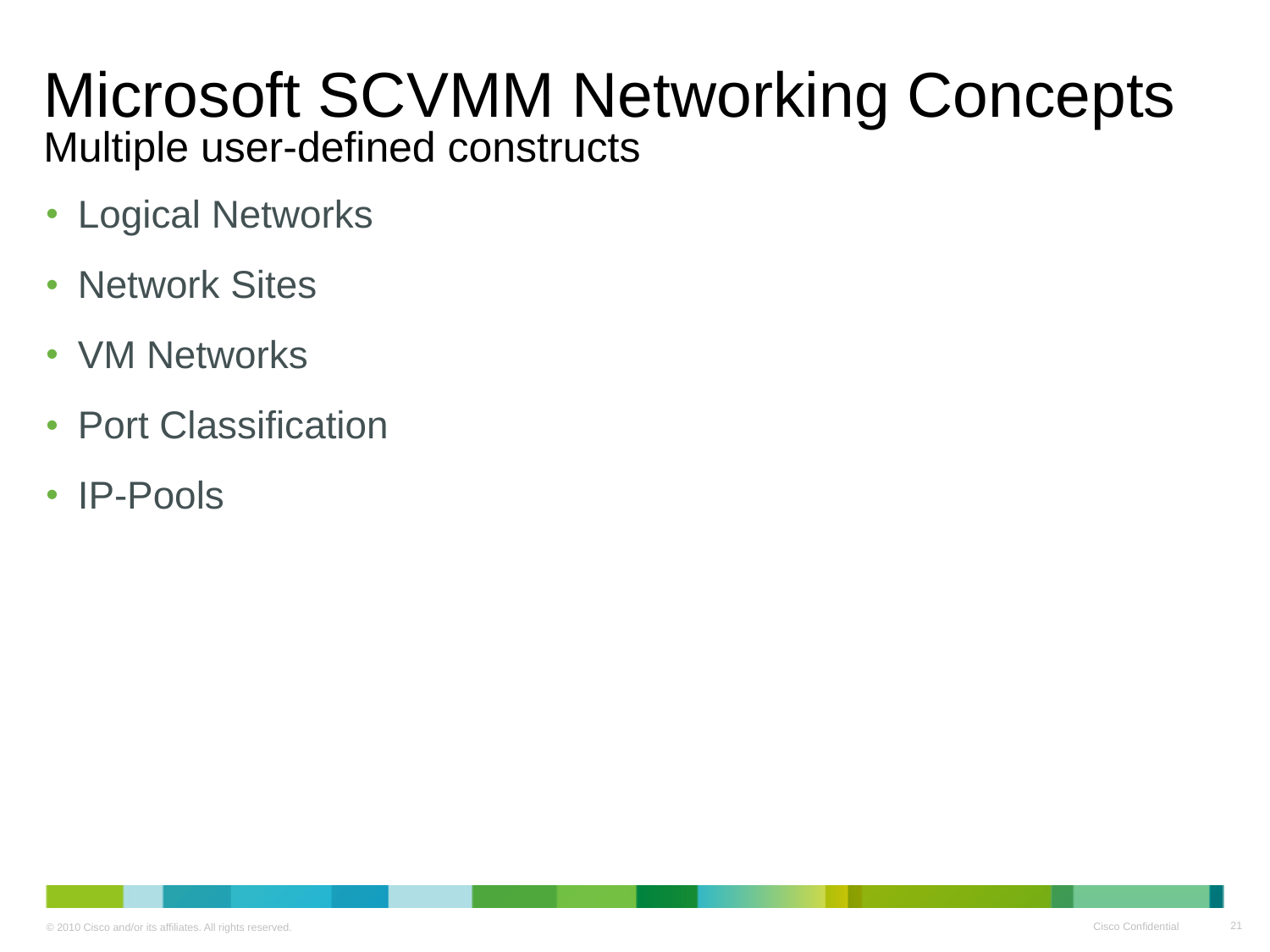

# Microsoft SCVMM Networking Concepts Multiple user-defined constructs
Logical Networks
Network Sites
VM Networks
Port Classification
IP-Pools